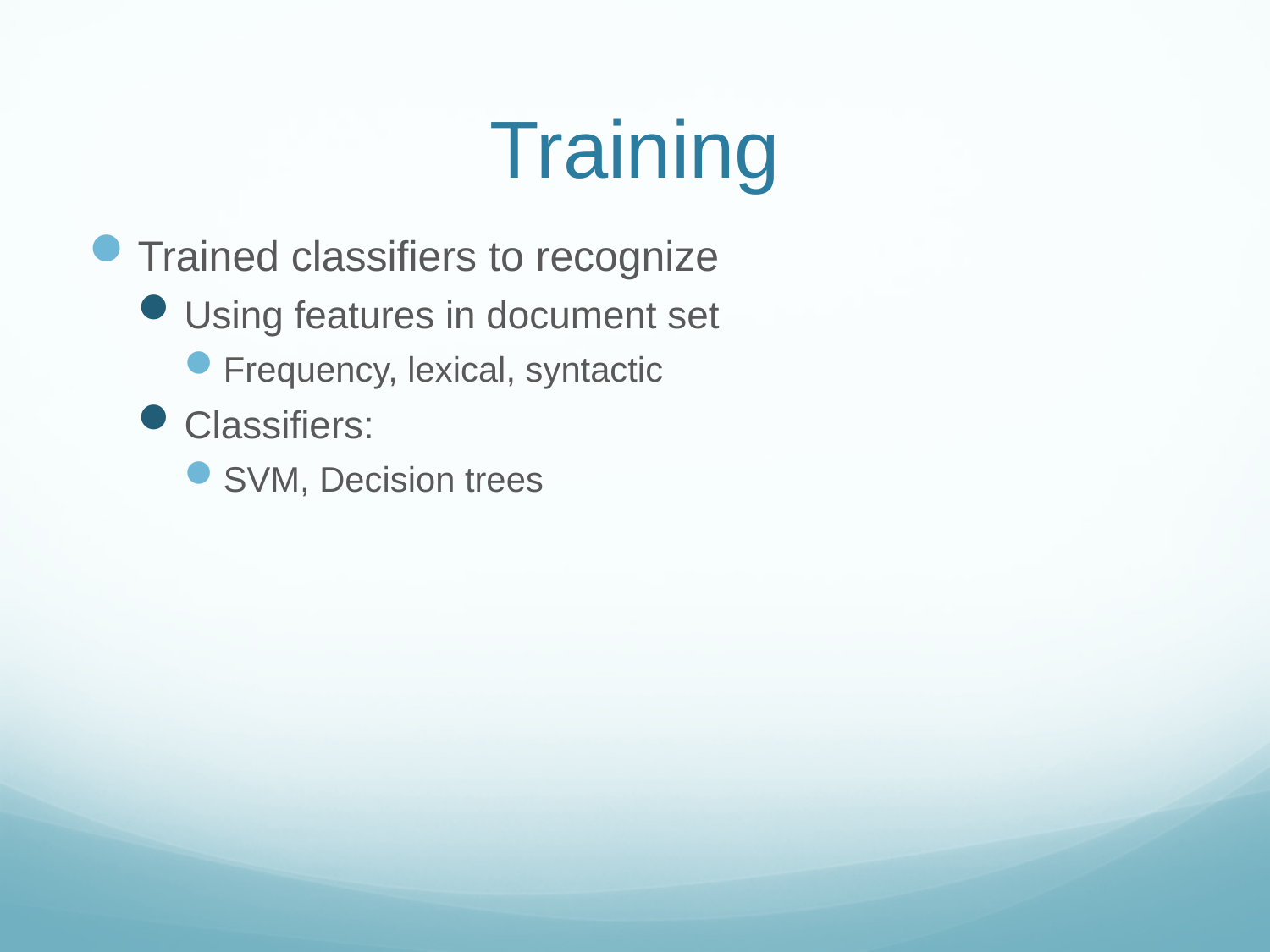

# Training
Trained classifiers to recognize
Using features in document set
Frequency, lexical, syntactic
Classifiers:
SVM, Decision trees